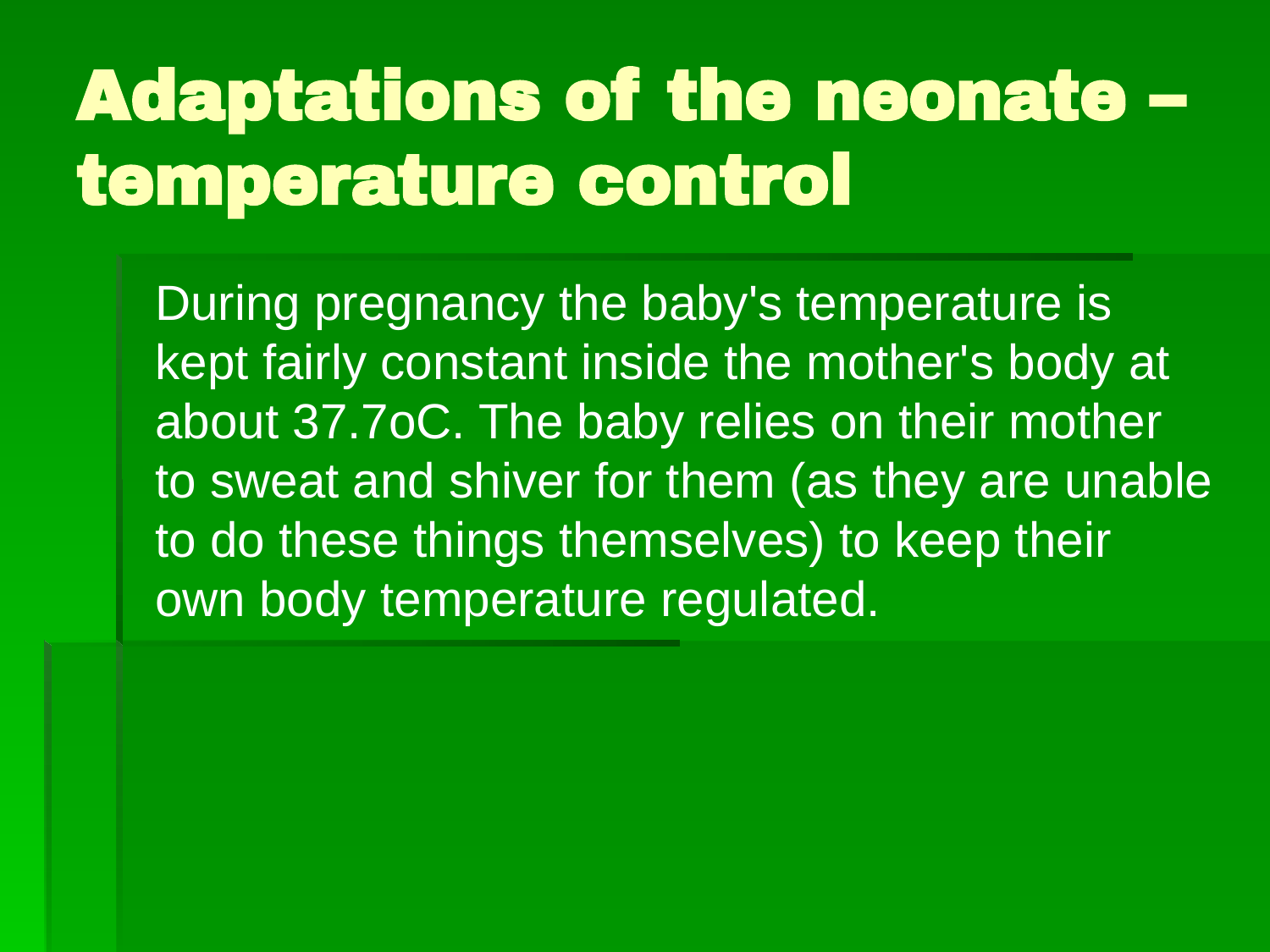

# Adaptations of the neonate – temperature control
	During pregnancy the baby's temperature is kept fairly constant inside the mother's body at about 37.7oC. The baby relies on their mother to sweat and shiver for them (as they are unable to do these things themselves) to keep their own body temperature regulated.